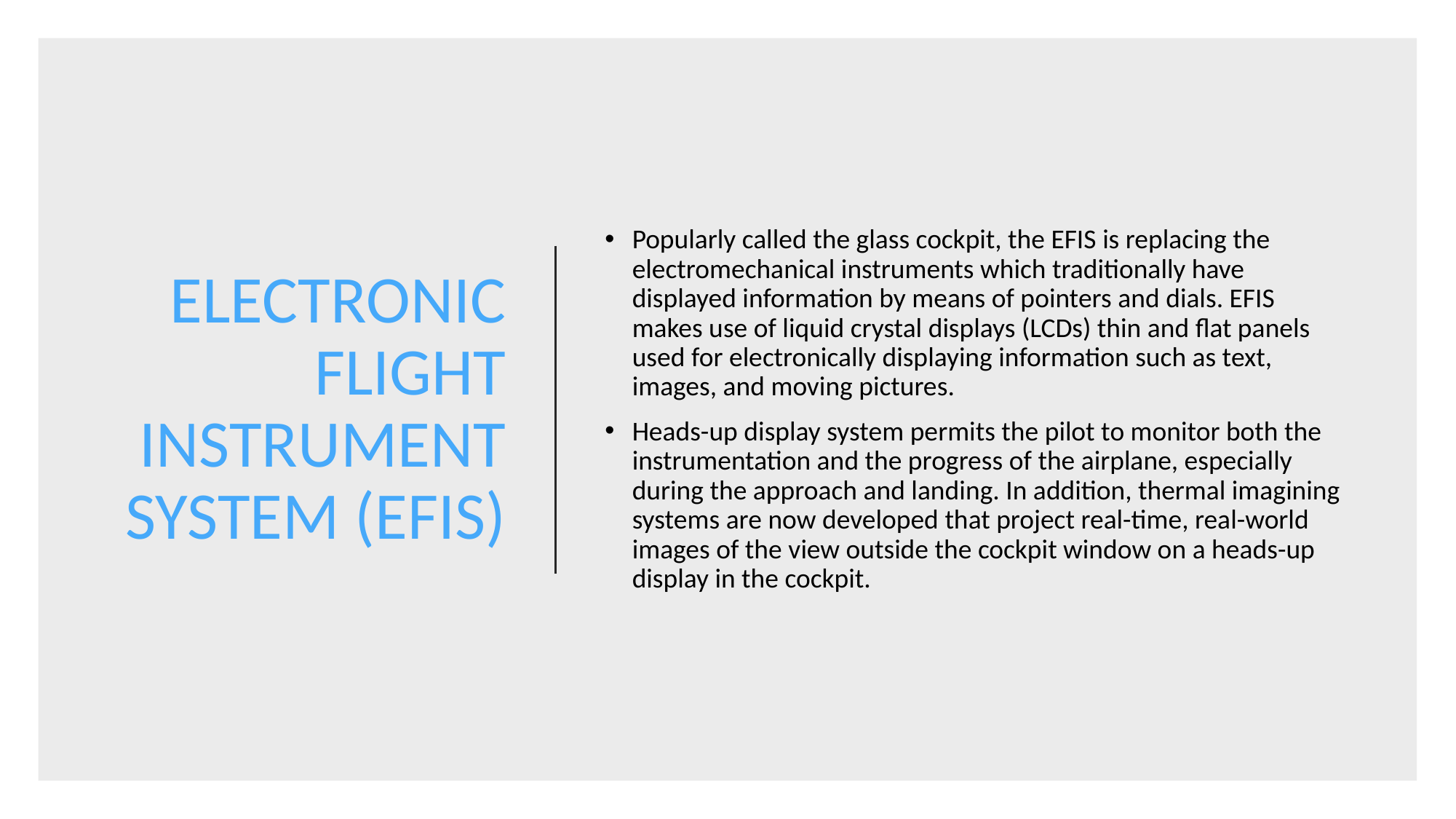

# ELECTRONIC FLIGHT INSTRUMENT SYSTEM (EFIS)
Popularly called the glass cockpit, the EFIS is replacing the electromechanical instruments which traditionally have displayed information by means of pointers and dials. EFIS makes use of liquid crystal displays (LCDs) thin and flat panels used for electronically displaying information such as text, images, and moving pictures.
Heads-up display system permits the pilot to monitor both the instrumentation and the progress of the airplane, especially during the approach and landing. In addition, thermal imagining systems are now developed that project real-time, real-world images of the view outside the cockpit window on a heads-up display in the cockpit.